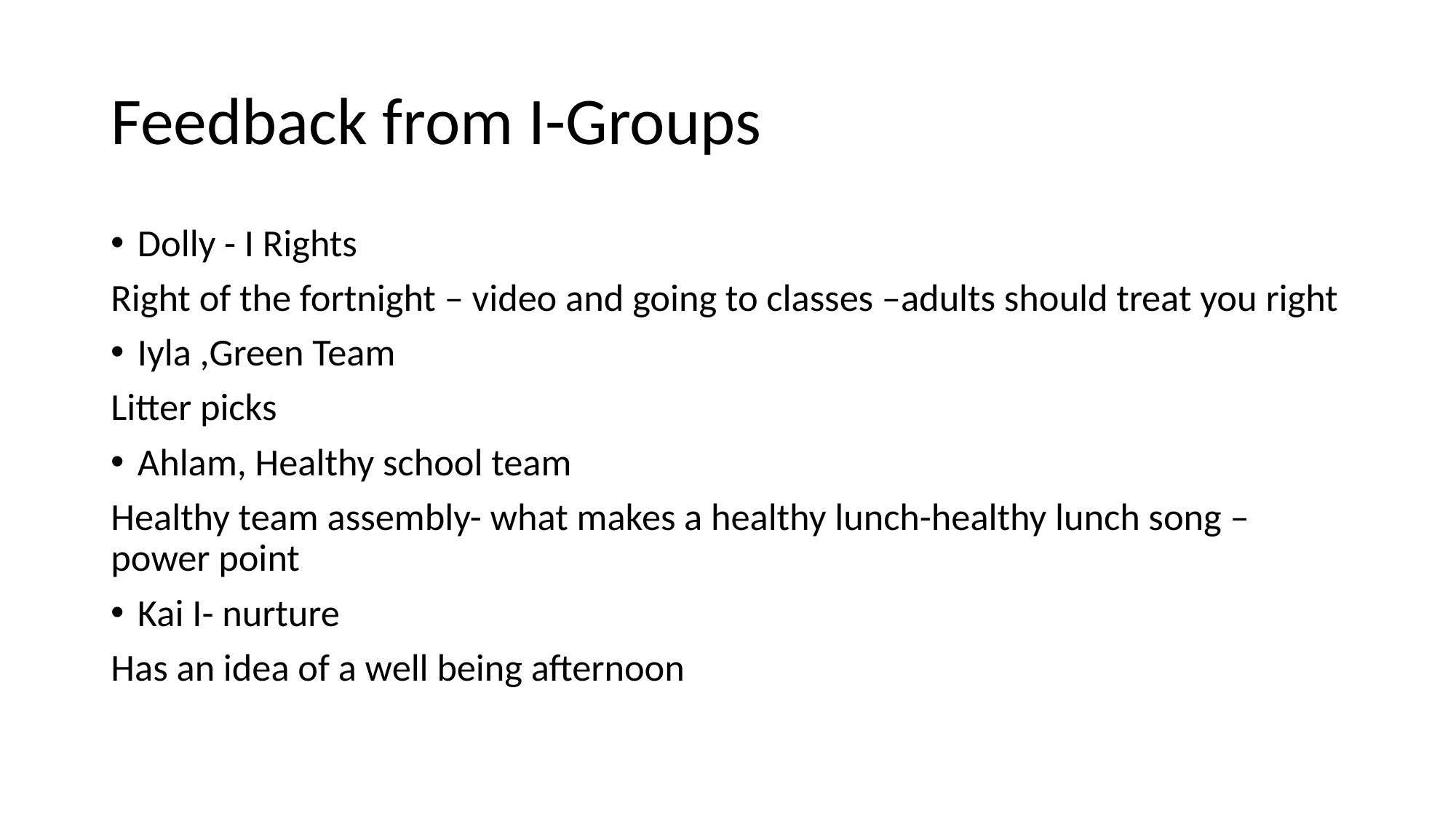

# Feedback from I-Groups
Dolly - I Rights
Right of the fortnight – video and going to classes –adults should treat you right
Iyla ,Green Team
Litter picks
Ahlam, Healthy school team
Healthy team assembly- what makes a healthy lunch-healthy lunch song –power point
Kai I- nurture
Has an idea of a well being afternoon